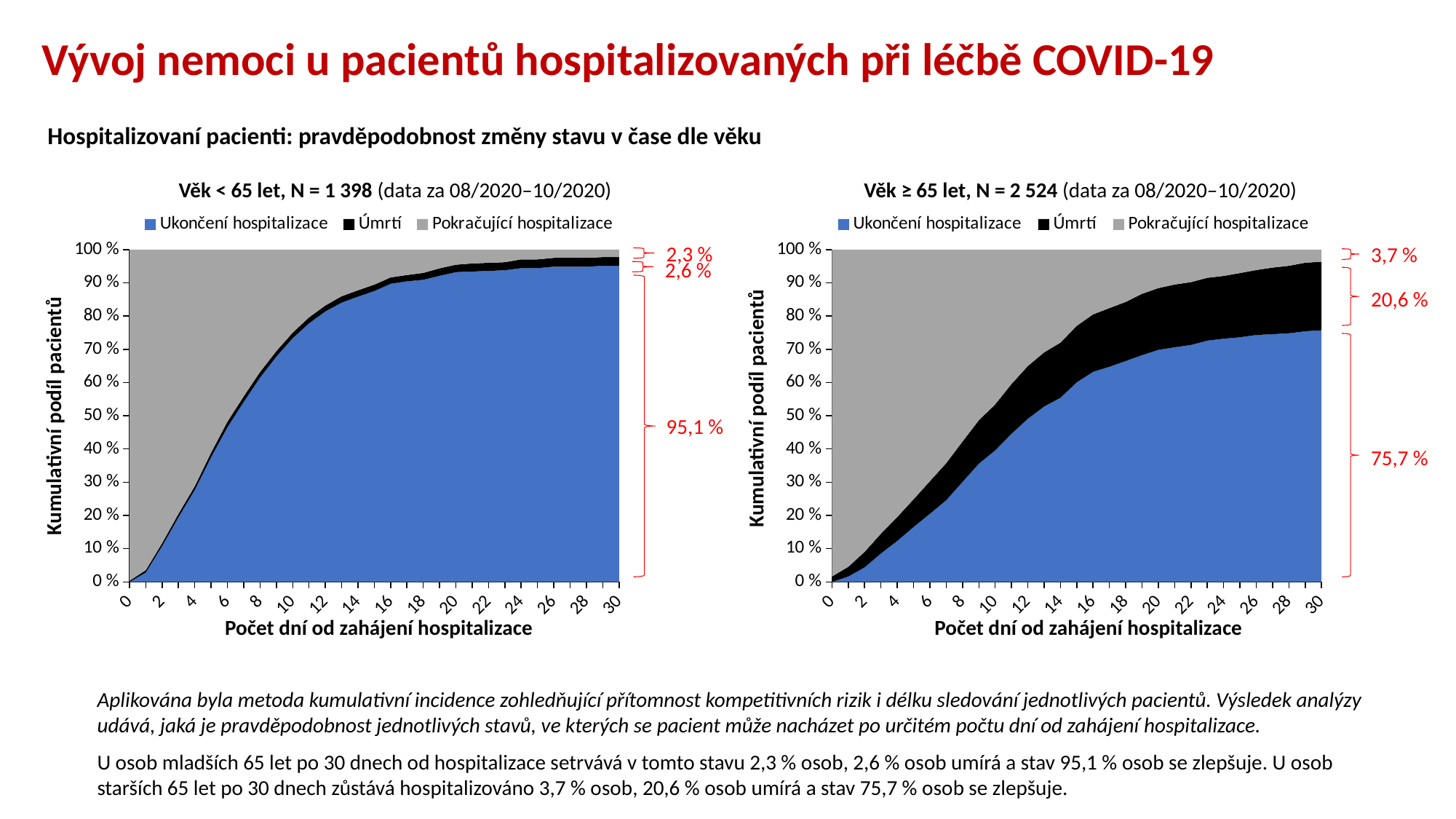

Vývoj nemoci u pacientů hospitalizovaných při léčbě COVID-19
Hospitalizovaní pacienti: pravděpodobnost změny stavu v čase dle věku
Věk < 65 let, N = 1 398 (data za 08/2020–10/2020)
Věk ≥ 65 let, N = 2 524 (data za 08/2020–10/2020)

### Chart

| Category | Ukončení hospitalizace | Úmrtí | Pokračující hospitalizace |
|---|---|---|---|
| 0 | 0.0 | 0.00354358610914245 | 0.9964564138908576 |
| 1 | 0.0284493412457858 | 0.00719093755090987 | 0.9643597212033044 |
| 2 | 0.108039927210482 | 0.00873638582206901 | 0.883223686967449 |
| 3 | 0.194582907526889 | 0.0103540116223757 | 0.7950630808507353 |
| 4 | 0.277033893689188 | 0.0111953482158685 | 0.7117707580949435 |
| 5 | 0.375300752082893 | 0.0138512092535362 | 0.6108480386635708 |
| 6 | 0.465379725526369 | 0.0166661771736449 | 0.5179540972999861 |
| 7 | 0.541929563323104 | 0.0166661771736449 | 0.441404259503251 |
| 8 | 0.615148279354449 | 0.0166661771736449 | 0.368185543471906 |
| 9 | 0.678141676172651 | 0.0166661771736449 | 0.3051921466537041 |
| 10 | 0.733430108537452 | 0.0166661771736449 | 0.249903714288903 |
| 11 | 0.778137653754274 | 0.0178125244868967 | 0.20404982175882924 |
| 12 | 0.813935868097929 | 0.0178125244868967 | 0.1682516074151743 |
| 13 | 0.840501911374009 | 0.01907757416671 | 0.14042051445928105 |
| 14 | 0.858398643609015 | 0.01907757416671 | 0.12252378222427507 |
| 15 | 0.87529847563995 | 0.01907757416671 | 0.10562395019334003 |
| 16 | 0.89700202704954 | 0.01907757416671 | 0.08392039878375002 |
| 17 | 0.904363465539343 | 0.01907757416671 | 0.07655896029394704 |
| 18 | 0.909050748822646 | 0.020640001927811 | 0.07030924924954296 |
| 19 | 0.921054766987202 | 0.0223548616656047 | 0.05659037134719325 |
| 20 | 0.932007742086659 | 0.0223548616656047 | 0.04563739624773622 |
| 21 | 0.933909300263648 | 0.0242564198425938 | 0.0418342798937581 |
| 22 | 0.935810858440637 | 0.0242564198425938 | 0.03993272171676909 |
| 23 | 0.937712416617626 | 0.0242564198425938 | 0.03803116353978009 |
| 24 | 0.944050943874256 | 0.0263692622614705 | 0.02957979386427345 |
| 25 | 0.944050943874256 | 0.0263692622614705 | 0.02957979386427345 |
| 26 | 0.948601681391837 | 0.0263692622614705 | 0.025029056346692502 |
| 27 | 0.948601681391837 | 0.0263692622614705 | 0.025029056346692502 |
| 28 | 0.948601681391837 | 0.0263692622614705 | 0.025029056346692502 |
| 29 | 0.950877050150627 | 0.0263692622614705 | 0.022753687587902527 |
| 30 | 0.950877050150627 | 0.0263692622614705 | 0.022753687587902527 |

### Chart

| Category | Ukončení hospitalizace | Úmrtí | Pokračující hospitalizace |
|---|---|---|---|
| 0 | 0.0 | 0.0164576802507837 | 0.9835423197492164 |
| 1 | 0.0164334556349075 | 0.029193608367837 | 0.9543729359972555 |
| 2 | 0.0440576956124191 | 0.0465701464182072 | 0.9093721579693737 |
| 3 | 0.0858460767619256 | 0.059391581543624 | 0.8547623416944504 |
| 4 | 0.123614645348425 | 0.0718154527891829 | 0.8045699018623921 |
| 5 | 0.165464835302255 | 0.0833242550264863 | 0.7512109096712587 |
| 6 | 0.205149340203043 | 0.0978566089338172 | 0.6969940508631398 |
| 7 | 0.245867205717385 | 0.111628828151903 | 0.642503966130712 |
| 8 | 0.301108078956873 | 0.121493269801812 | 0.577398651241315 |
| 9 | 0.355999166138659 | 0.130525980350713 | 0.5134748535106279 |
| 10 | 0.395775387185256 | 0.138481224560033 | 0.465743388254711 |
| 11 | 0.445757604461372 | 0.149840819395514 | 0.404401576143114 |
| 12 | 0.49096017584663 | 0.158719895917618 | 0.350319928235752 |
| 13 | 0.527790877348188 | 0.163002535627101 | 0.30920658702471104 |
| 14 | 0.554320436589953 | 0.165746972790043 | 0.279932590620004 |
| 15 | 0.600647308981292 | 0.169689685333986 | 0.22966300568472198 |
| 16 | 0.632252309763593 | 0.172850185412216 | 0.194897504824191 |
| 17 | 0.647423971815776 | 0.176351338193489 | 0.17622468999073493 |
| 18 | 0.66479823702613 | 0.177592357137086 | 0.15760940583678407 |
| 19 | 0.682461360094045 | 0.184385866009361 | 0.13315277389659397 |
| 20 | 0.698210612920524 | 0.185817616266314 | 0.11597177081316201 |
| 21 | 0.705942064308068 | 0.188910196821332 | 0.10514773887059992 |
| 22 | 0.713070724570482 | 0.188910196821332 | 0.09801907860818593 |
| 23 | 0.726016640613072 | 0.188910196821332 | 0.08507316256559594 |
| 24 | 0.731817083515272 | 0.188910196821332 | 0.079272719663396 |
| 25 | 0.736102095388969 | 0.193195208695029 | 0.07070269591600198 |
| 26 | 0.742944291767937 | 0.195475940821351 | 0.06157976741071203 |
| 27 | 0.745407482464366 | 0.200402322214208 | 0.054190195321426105 |
| 28 | 0.748116992230437 | 0.203111831980279 | 0.04877117578928403 |
| 29 | 0.754213389204097 | 0.20616003046711 | 0.03962658032879296 |
| 30 | 0.757261587690927 | 0.20616003046711 | 0.03657838184196294 |
2,3 %
3,7 %

2,6 %

20,6 %

Kumulativní podíl pacientů
Kumulativní podíl pacientů
95,1 %
75,7 %
Počet dní od zahájení hospitalizace
Počet dní od zahájení hospitalizace
Aplikována byla metoda kumulativní incidence zohledňující přítomnost kompetitivních rizik i délku sledování jednotlivých pacientů. Výsledek analýzy udává, jaká je pravděpodobnost jednotlivých stavů, ve kterých se pacient může nacházet po určitém počtu dní od zahájení hospitalizace.
U osob mladších 65 let po 30 dnech od hospitalizace setrvává v tomto stavu 2,3 % osob, 2,6 % osob umírá a stav 95,1 % osob se zlepšuje. U osob starších 65 let po 30 dnech zůstává hospitalizováno 3,7 % osob, 20,6 % osob umírá a stav 75,7 % osob se zlepšuje.